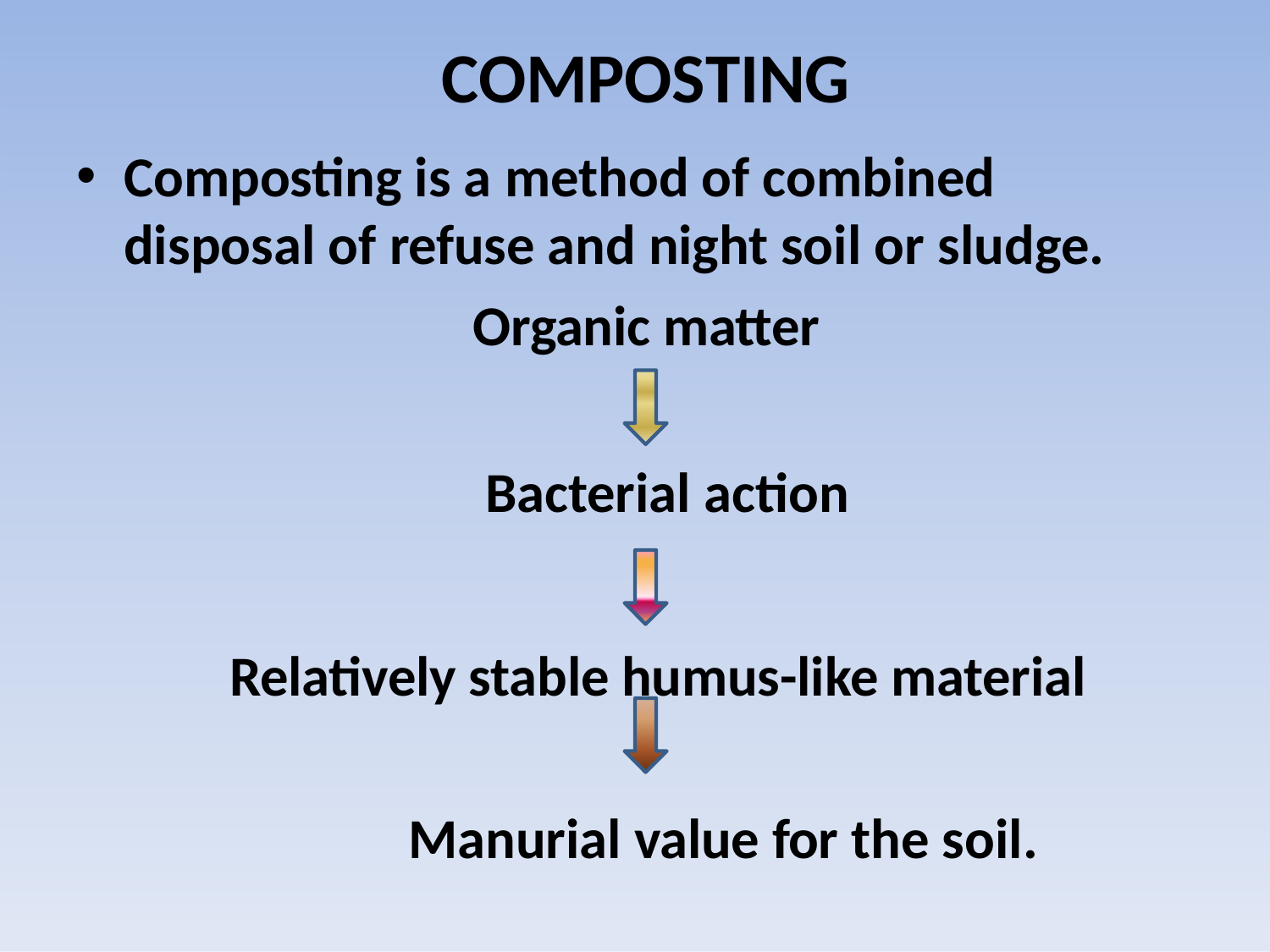

# COMPOSTING
Composting is a method of combined  disposal of refuse and night soil or sludge.
Organic matter

Bacterial action
Relatively stable humus-like material  Manurial value for the soil.